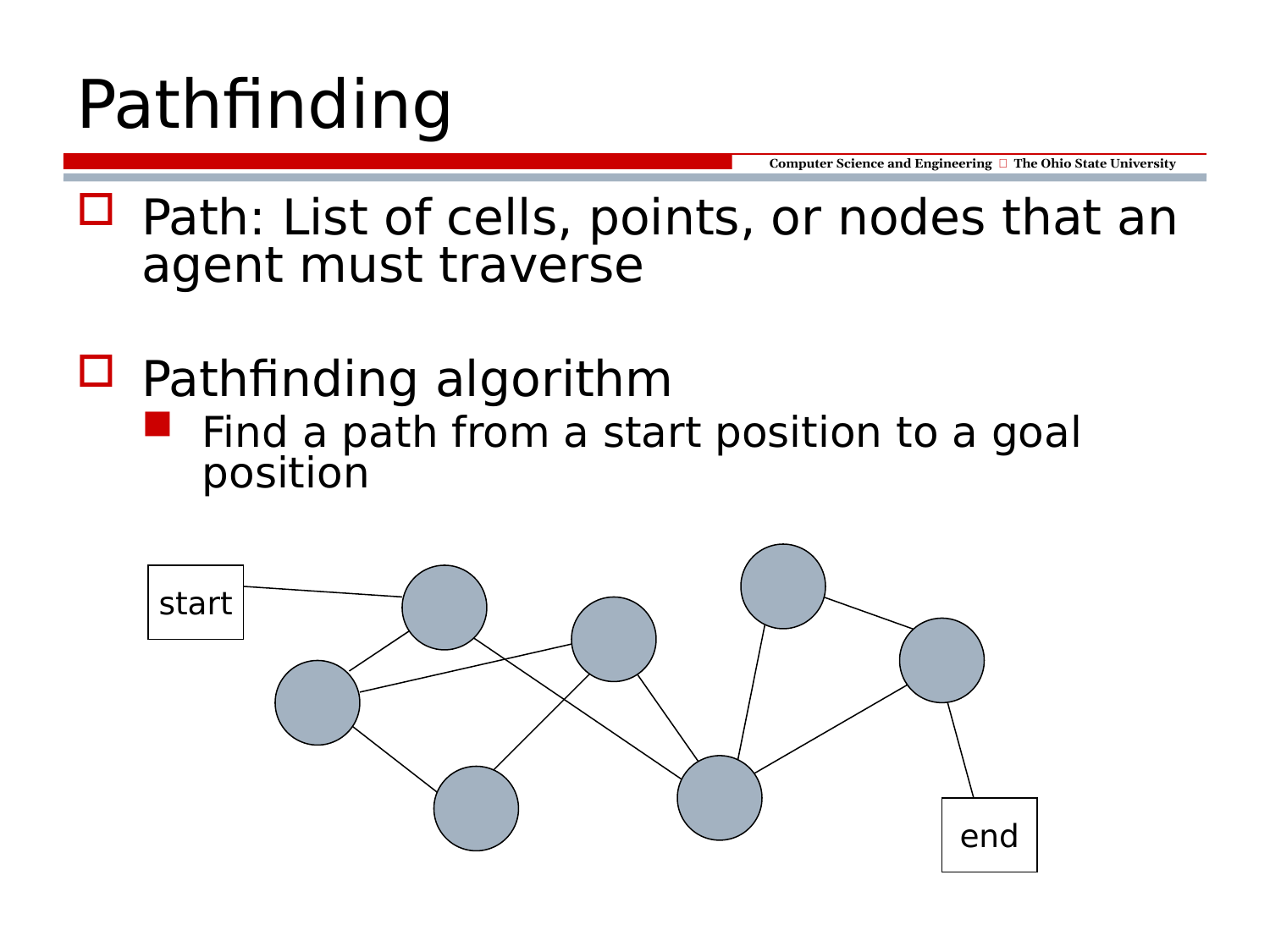

# Pathfinding
Path: List of cells, points, or nodes that an agent must traverse

Pathfinding algorithm
Find a path from a start position to a goal position

start

end